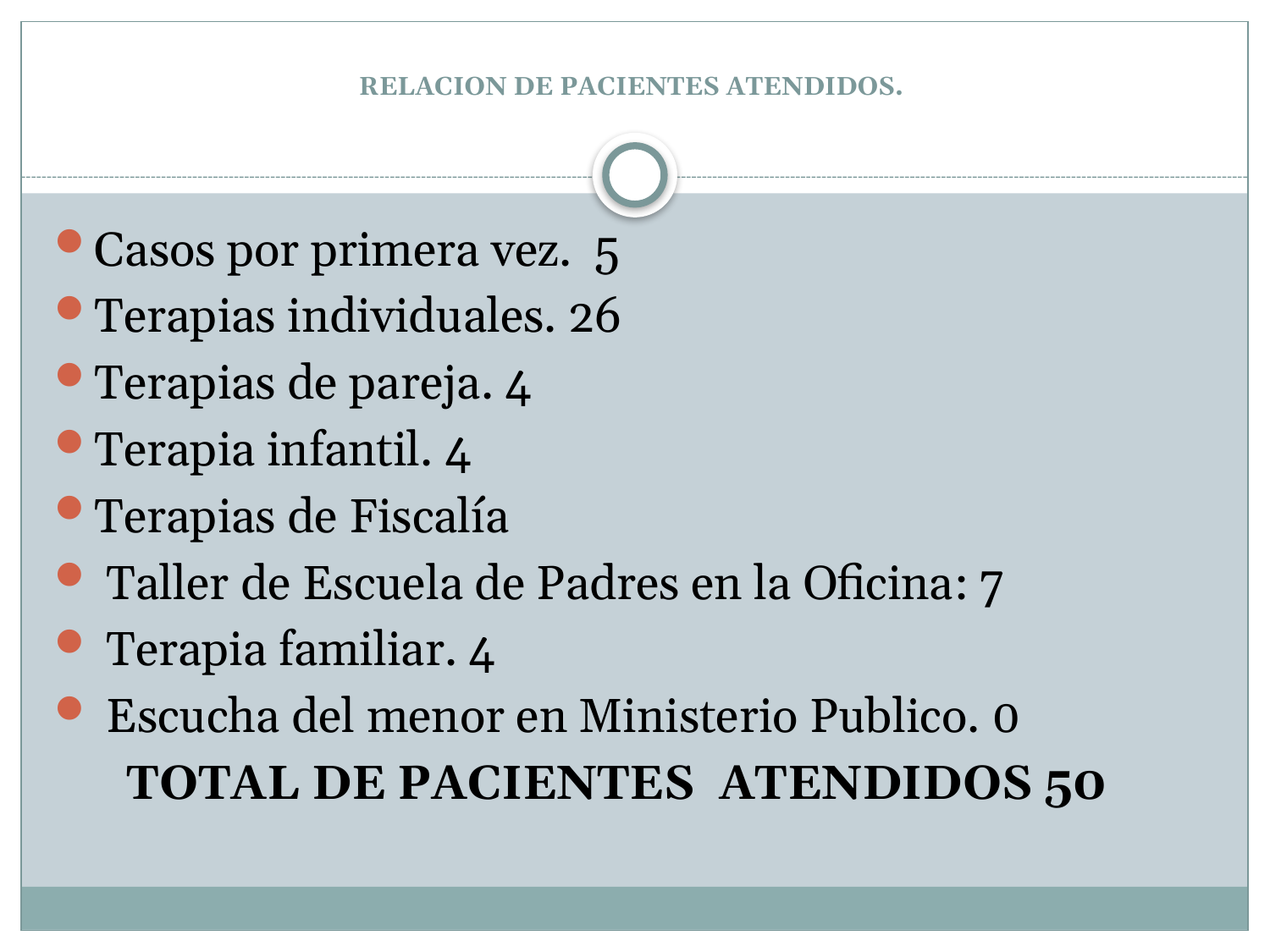

# RELACION DE PACIENTES ATENDIDOS.
Casos por primera vez.  5
Terapias individuales. 26
Terapias de pareja. 4
Terapia infantil. 4
Terapias de Fiscalía
 Taller de Escuela de Padres en la Oficina: 7
 Terapia familiar. 4
 Escucha del menor en Ministerio Publico. 0
      TOTAL DE PACIENTES  ATENDIDOS 50